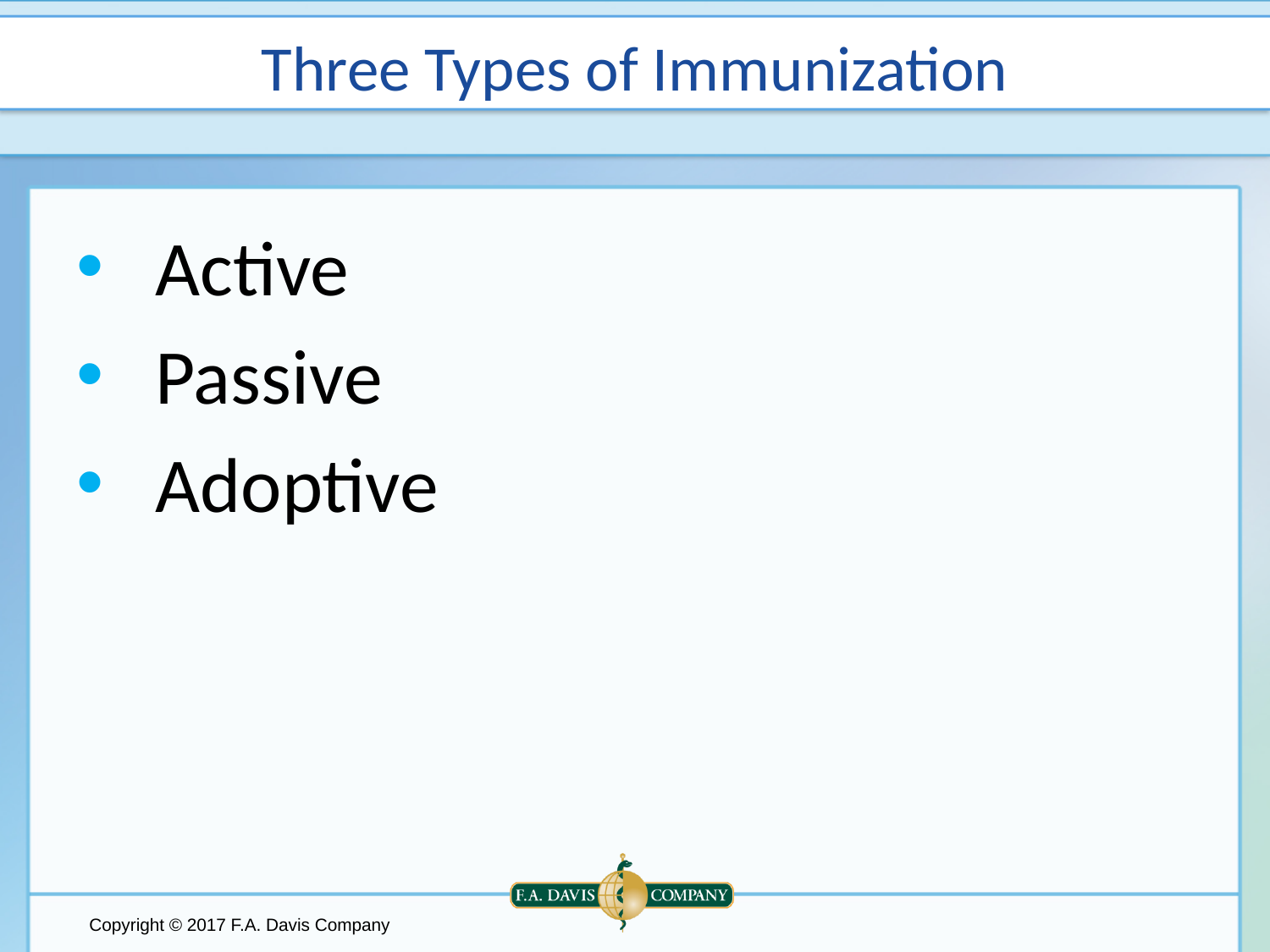

# Three Types of Immunization
Active
Passive
Adoptive